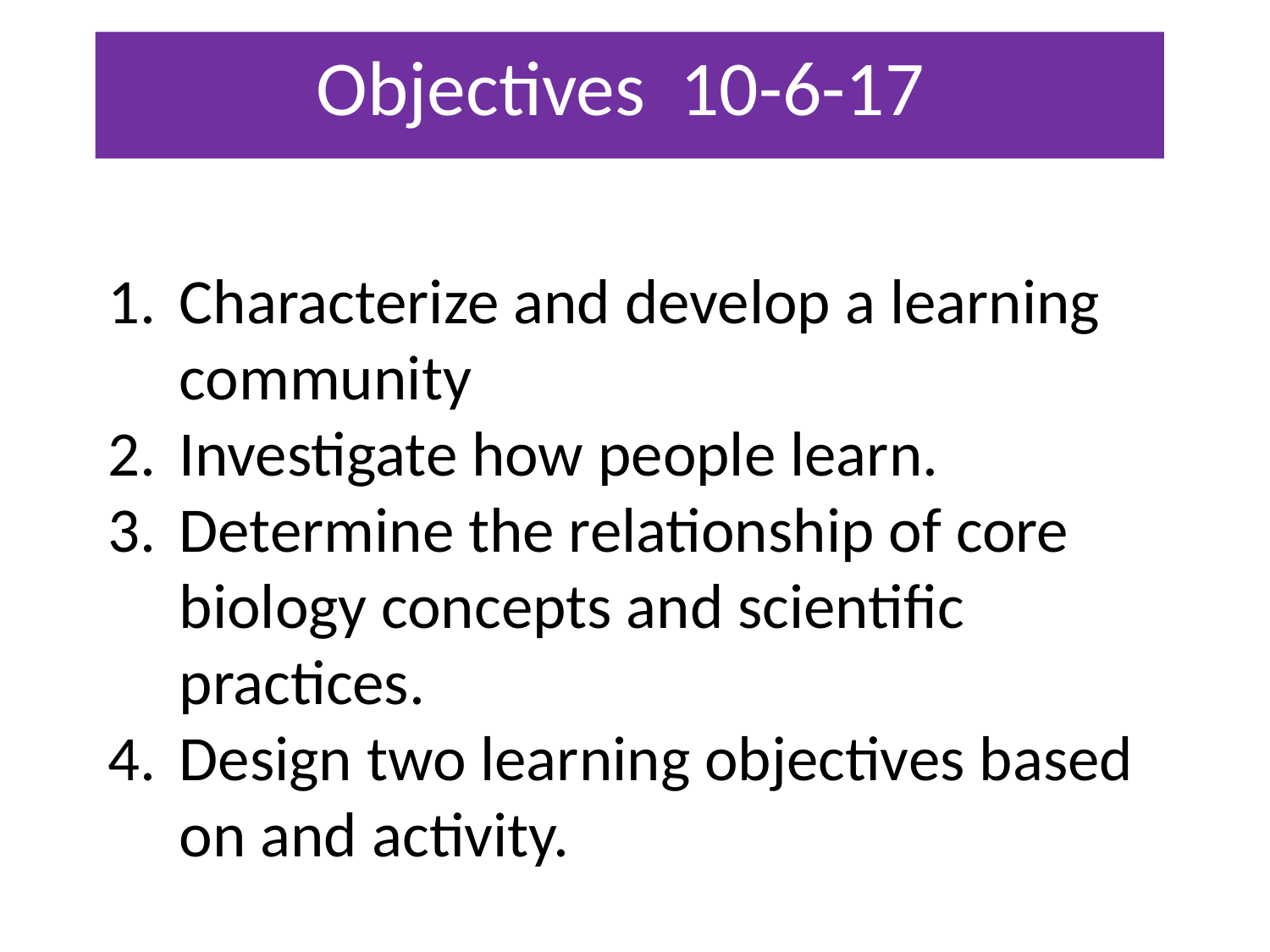

# Objectives  10-6-17
Characterize and develop a learning community
Investigate how people learn.
Determine the relationship of core biology concepts and scientific practices.
Design two learning objectives based on and activity.